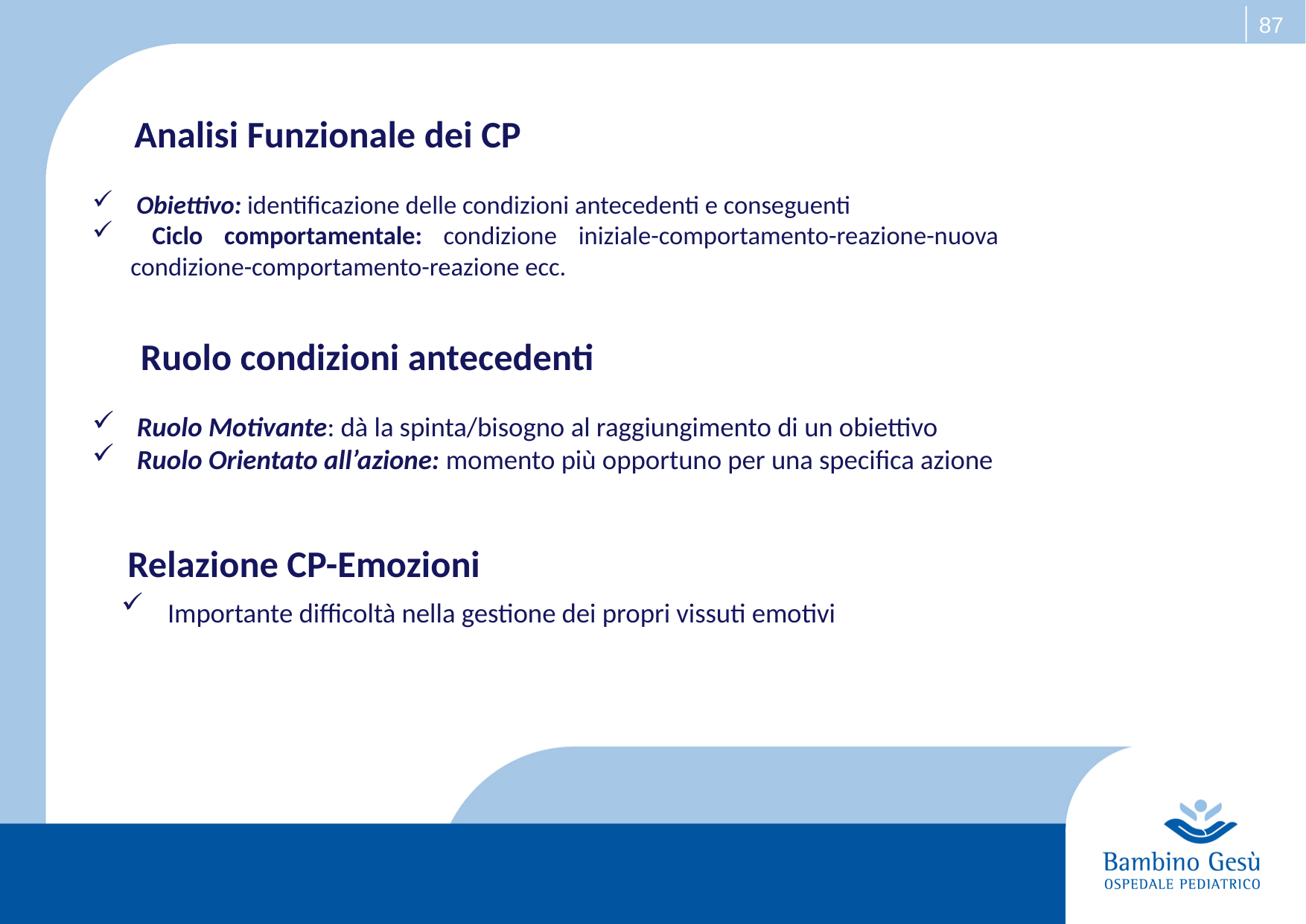

# Analisi Funzionale dei CP
 Obiettivo: identificazione delle condizioni antecedenti e conseguenti
 Ciclo comportamentale: condizione iniziale-comportamento-reazione-nuova condizione-comportamento-reazione ecc.
Ruolo condizioni antecedenti
 Ruolo Motivante: dà la spinta/bisogno al raggiungimento di un obiettivo
 Ruolo Orientato all’azione: momento più opportuno per una specifica azione
 Relazione CP-Emozioni
Importante difficoltà nella gestione dei propri vissuti emotivi